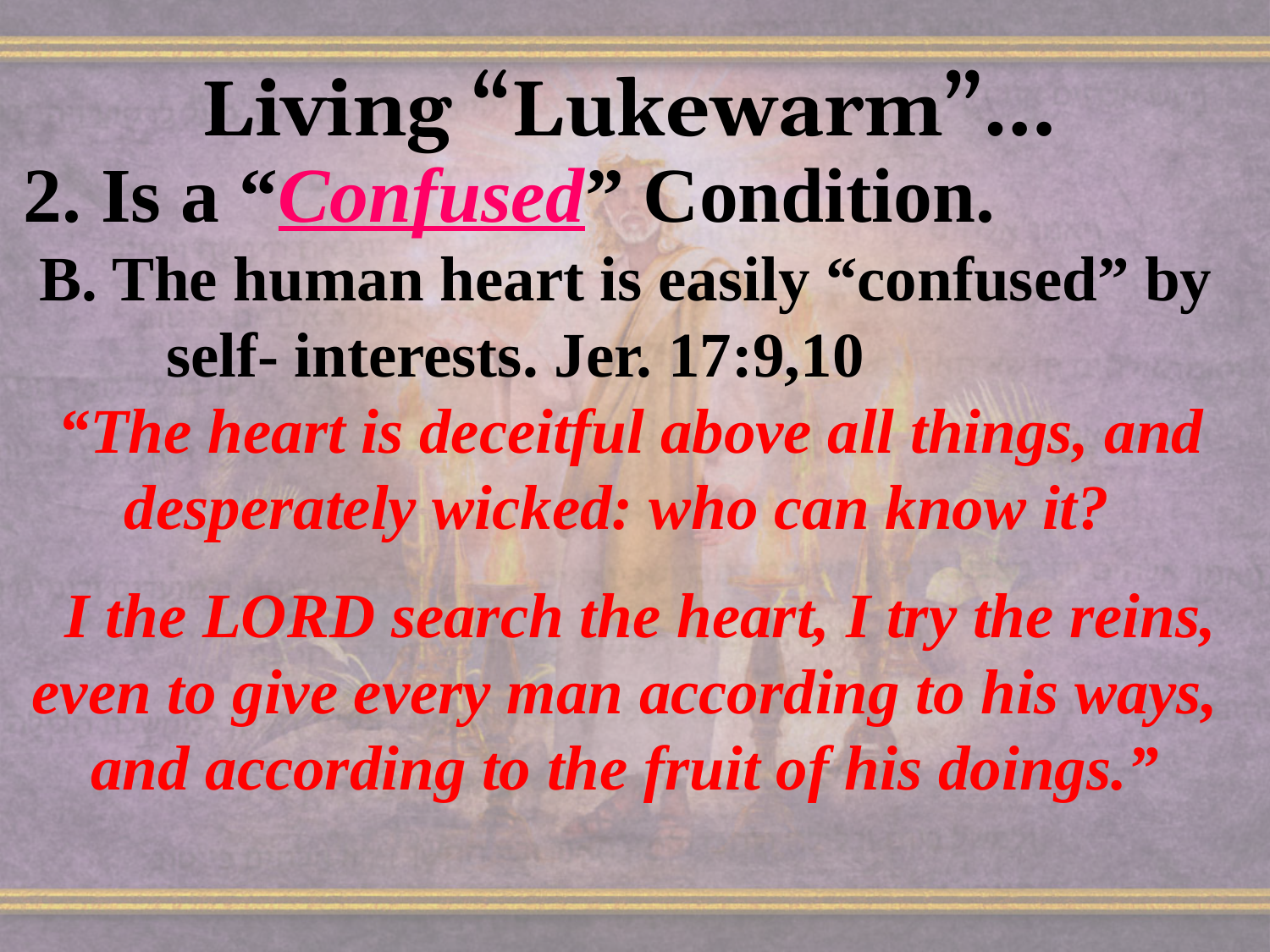

# Living “Lukewarm”…
2. Is a “Confused” Condition.
 B. The human heart is easily “confused” by
         self- interests. Jer. 17:9,10
 “The heart is deceitful above all things, and desperately wicked: who can know it?
  I the LORD search the heart, I try the reins, even to give every man according to his ways,
 and according to the fruit of his doings.”